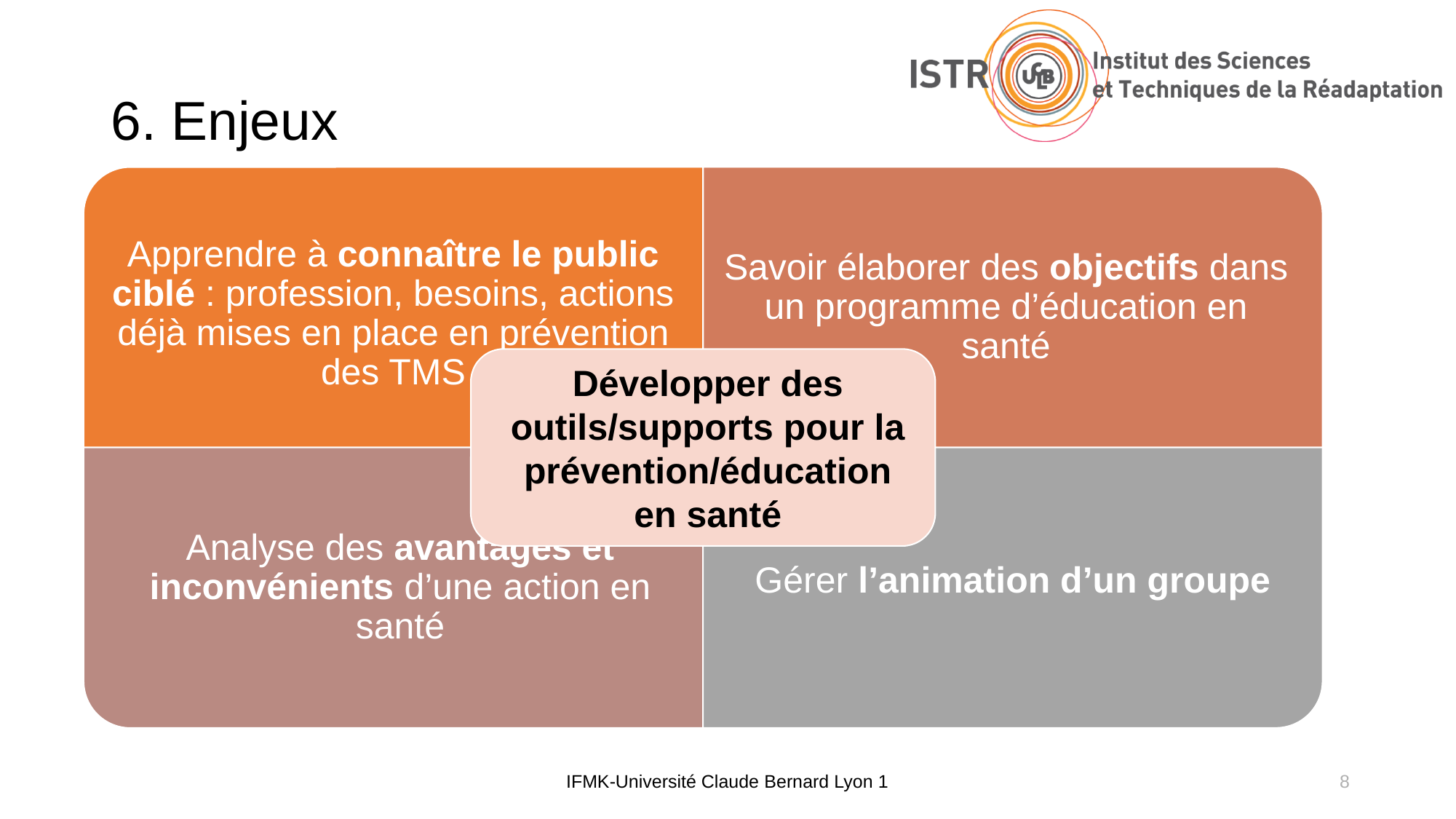

# 6. Enjeux
Apprendre à connaître le public ciblé : profession, besoins, actions déjà mises en place en prévention des TMS
Savoir élaborer des objectifs dans un programme d’éducation en santé
Analyse des avantages et inconvénients d’une action en santé
Gérer l’animation d’un groupe
Développer des outils/supports pour la prévention/éducation en santé
IFMK-Université Claude Bernard Lyon 1
8